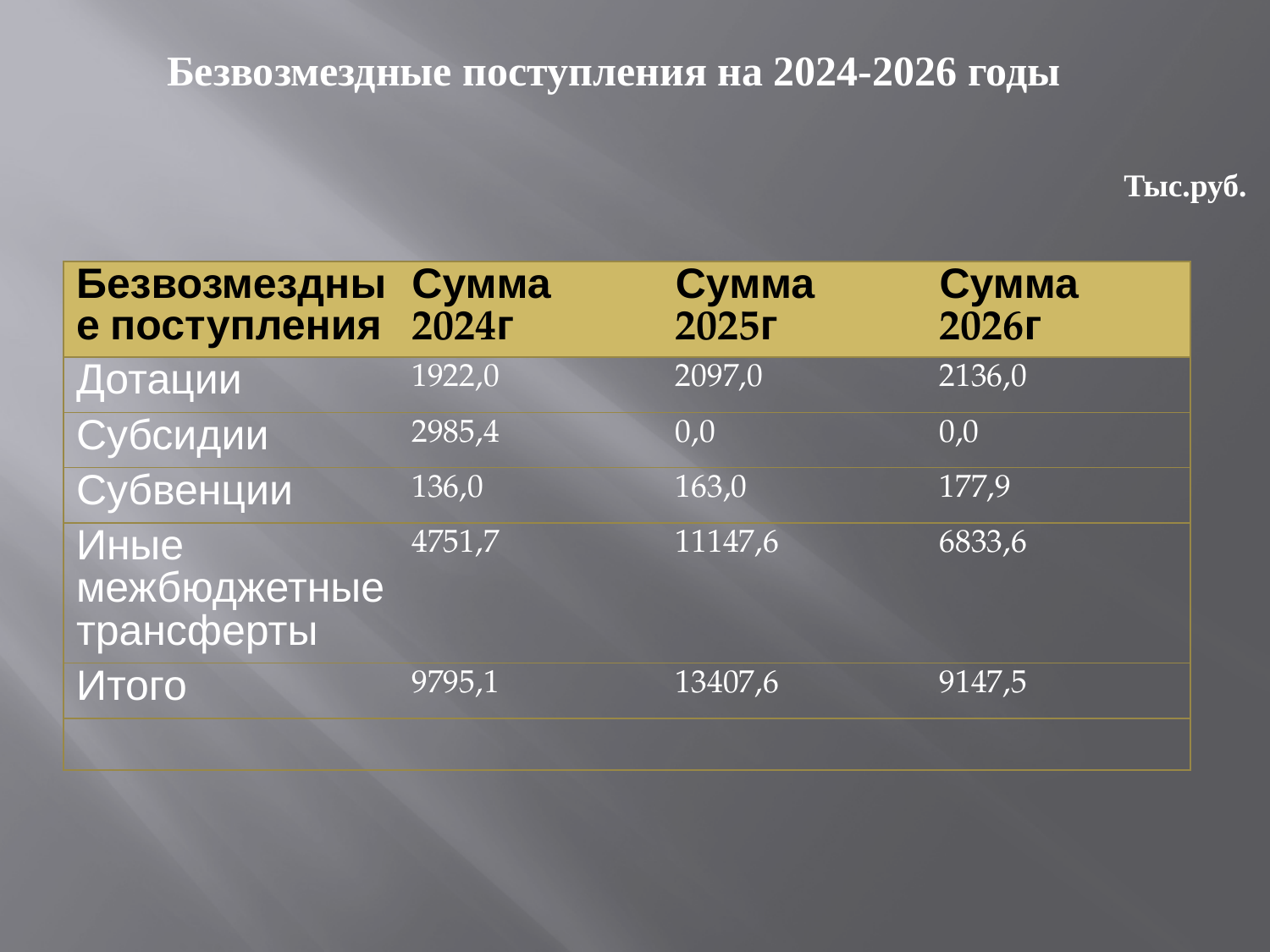

# Безвозмездные поступления на 2024-2026 годы
Тыс.руб.
| Безвозмездные поступления | Сумма 2024г | Сумма 2025г | Сумма 2026г |
| --- | --- | --- | --- |
| Дотации | 1922,0 | 2097,0 | 2136,0 |
| Субсидии | 2985,4 | 0,0 | 0,0 |
| Субвенции | 136,0 | 163,0 | 177,9 |
| Иные межбюджетные трансферты | 4751,7 | 11147,6 | 6833,6 |
| Итого | 9795,1 | 13407,6 | 9147,5 |
|  |  |  |  |